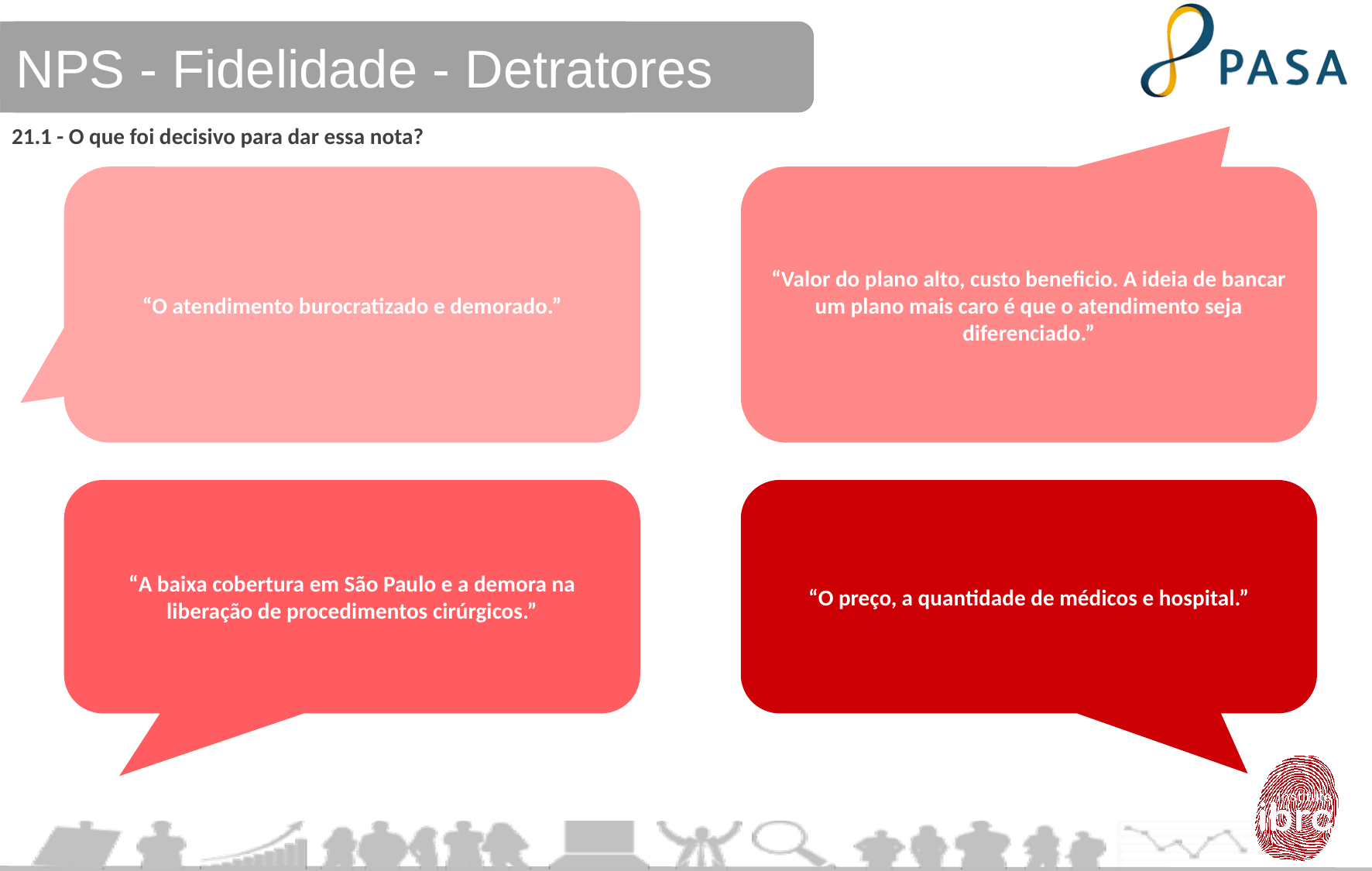

NPS - Fidelidade - Detratores
21.1 - O que foi decisivo para dar essa nota?
“O atendimento burocratizado e demorado.”
“Valor do plano alto, custo beneficio. A ideia de bancar um plano mais caro é que o atendimento seja diferenciado.”
“A baixa cobertura em São Paulo e a demora na liberação de procedimentos cirúrgicos.”
“O preço, a quantidade de médicos e hospital.”